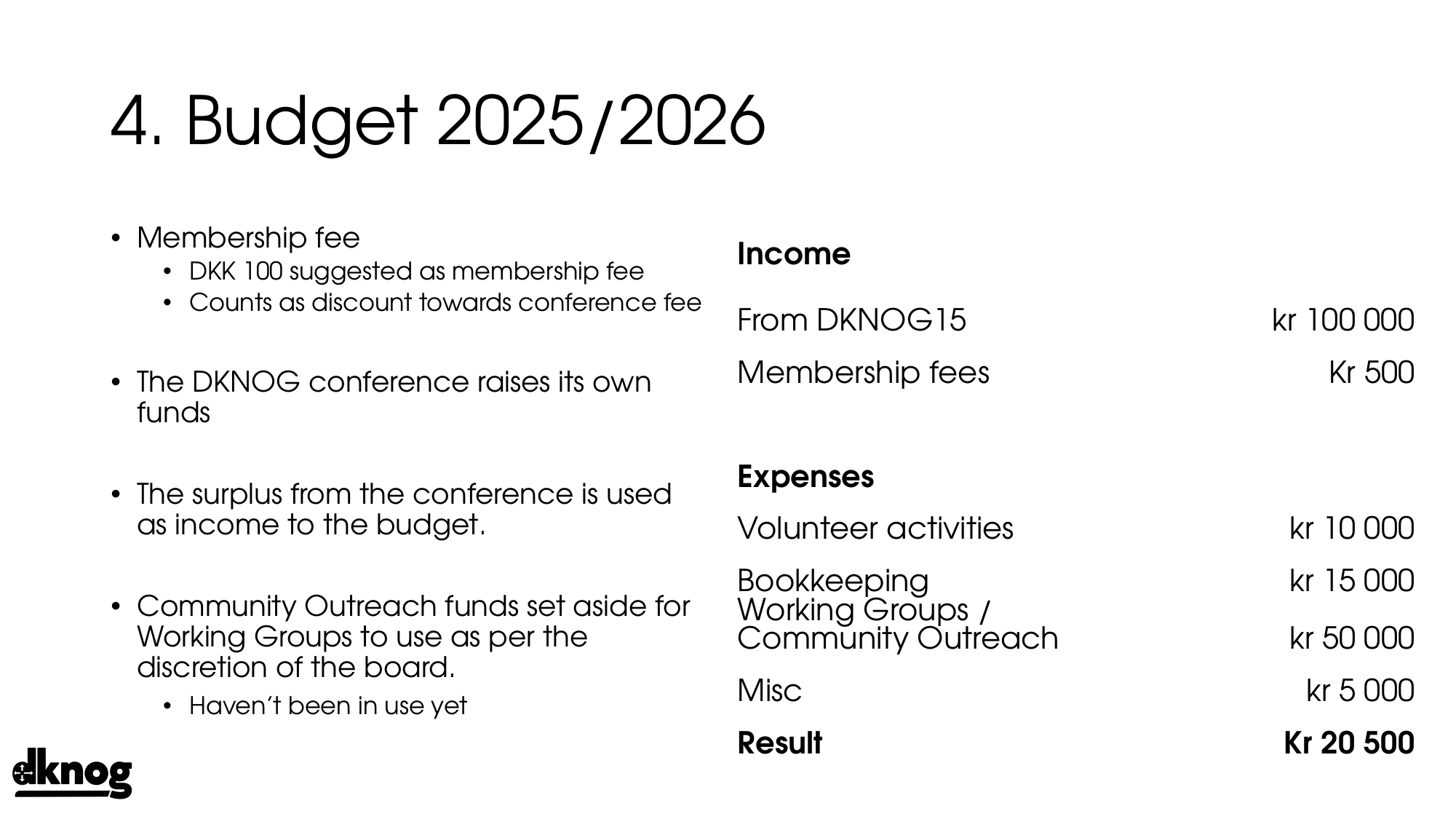

# 4. Budget 2025/2026
Membership fee
DKK 100 suggested as membership fee
Counts as discount towards conference fee

The DKNOG conference raises its own funds

The surplus from the conference is used as income to the budget.

Community Outreach funds set aside for Working Groups to use as per the discretion of the board.
Haven’t been in use yet

| Income |  |
| --- | --- |
| From DKNOG15 | kr 100 000 |
| Membership fees | Kr 500 |
|  |  |
| Expenses |  |
| Volunteer activities | kr 10 000 |
| Bookkeeping | kr 15 000 |
| Working Groups / Community Outreach | kr 50 000 |
| Misc | kr 5 000 |
| Result | Kr 20 500 |